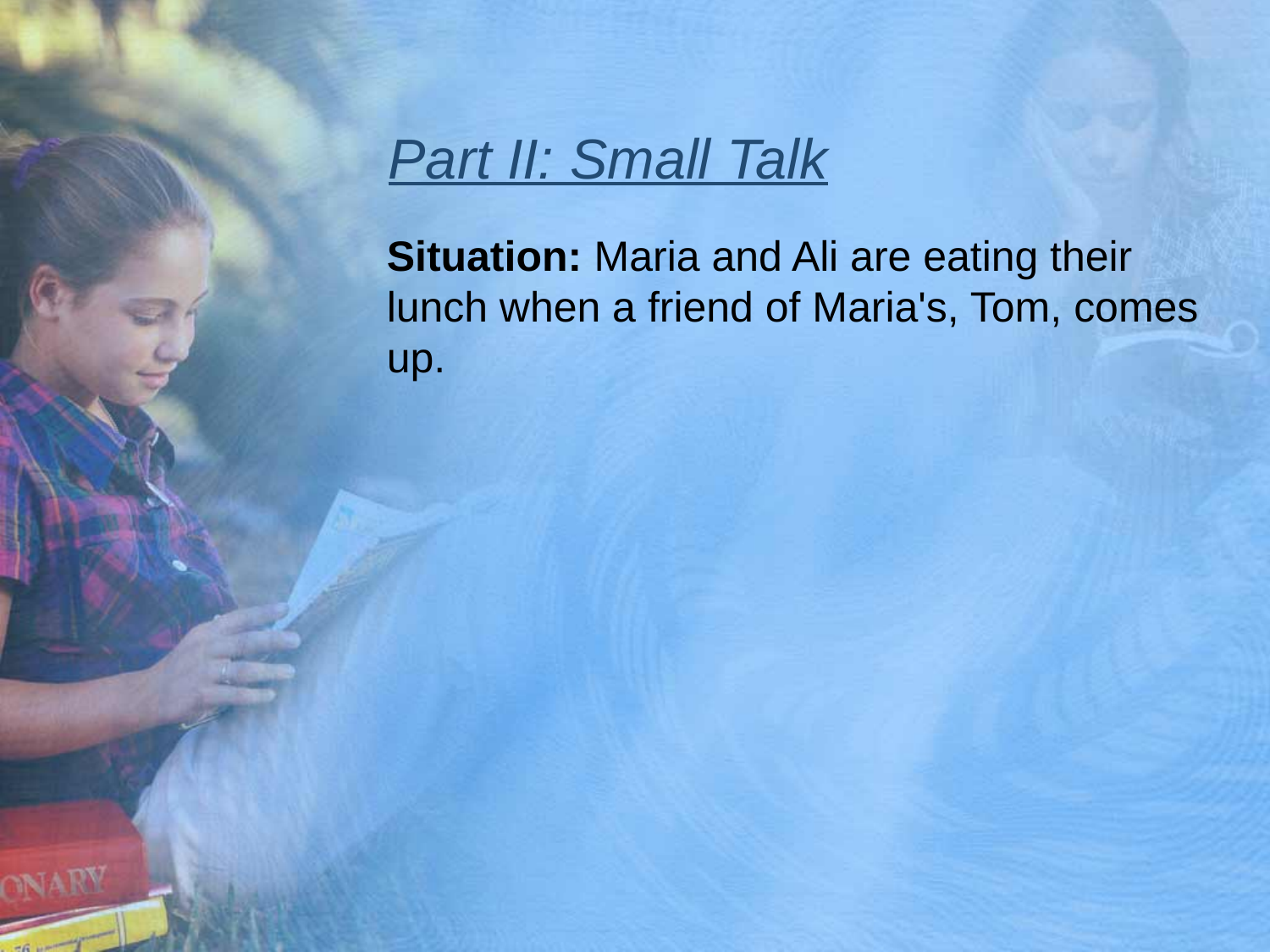

# Part II: Small Talk
Situation: Maria and Ali are eating their lunch when a friend of Maria's, Tom, comes up.